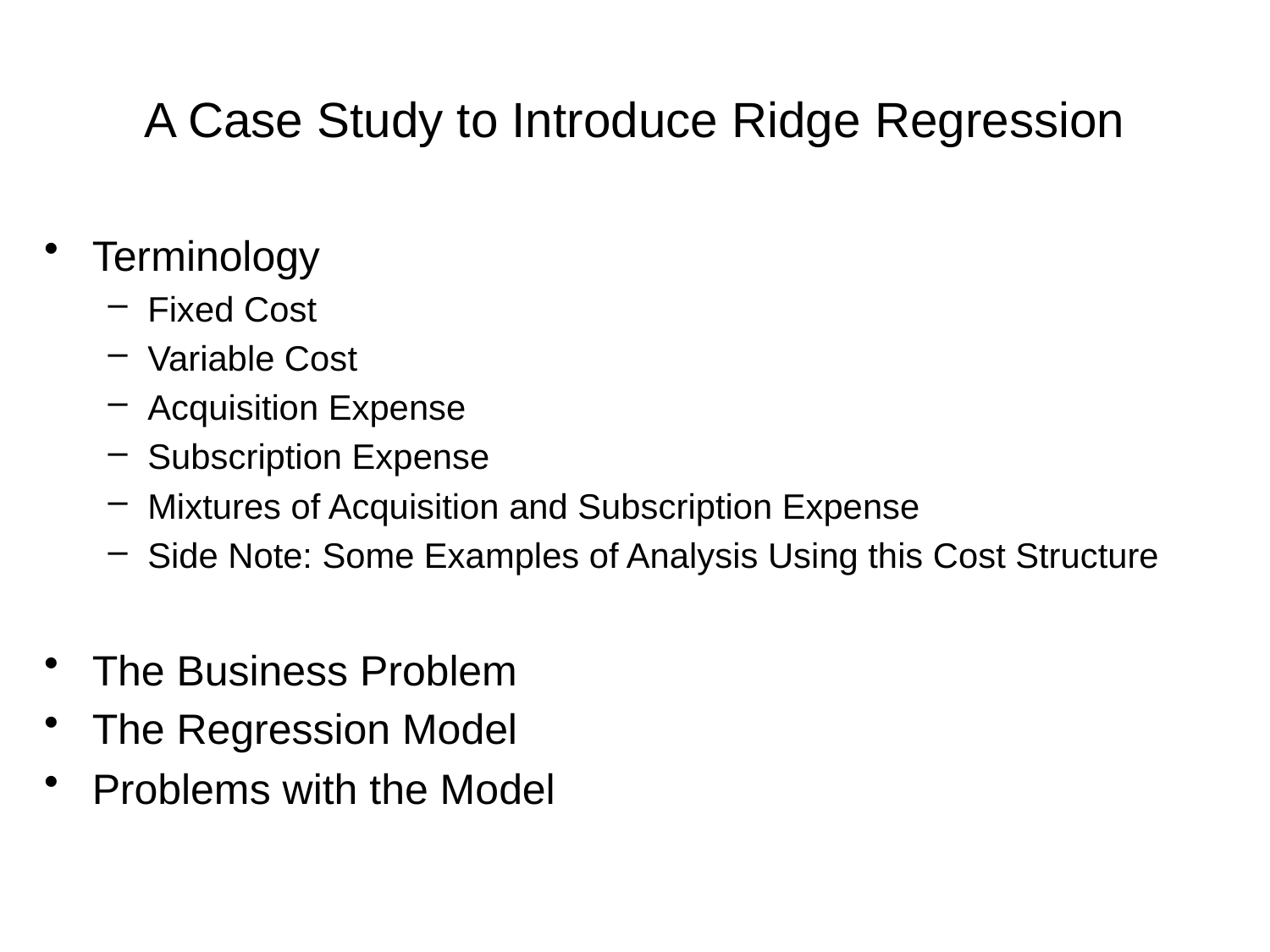

# A Case Study to Introduce Ridge Regression
Terminology
Fixed Cost
Variable Cost
Acquisition Expense
Subscription Expense
Mixtures of Acquisition and Subscription Expense
Side Note: Some Examples of Analysis Using this Cost Structure

The Business Problem
The Regression Model
Problems with the Model